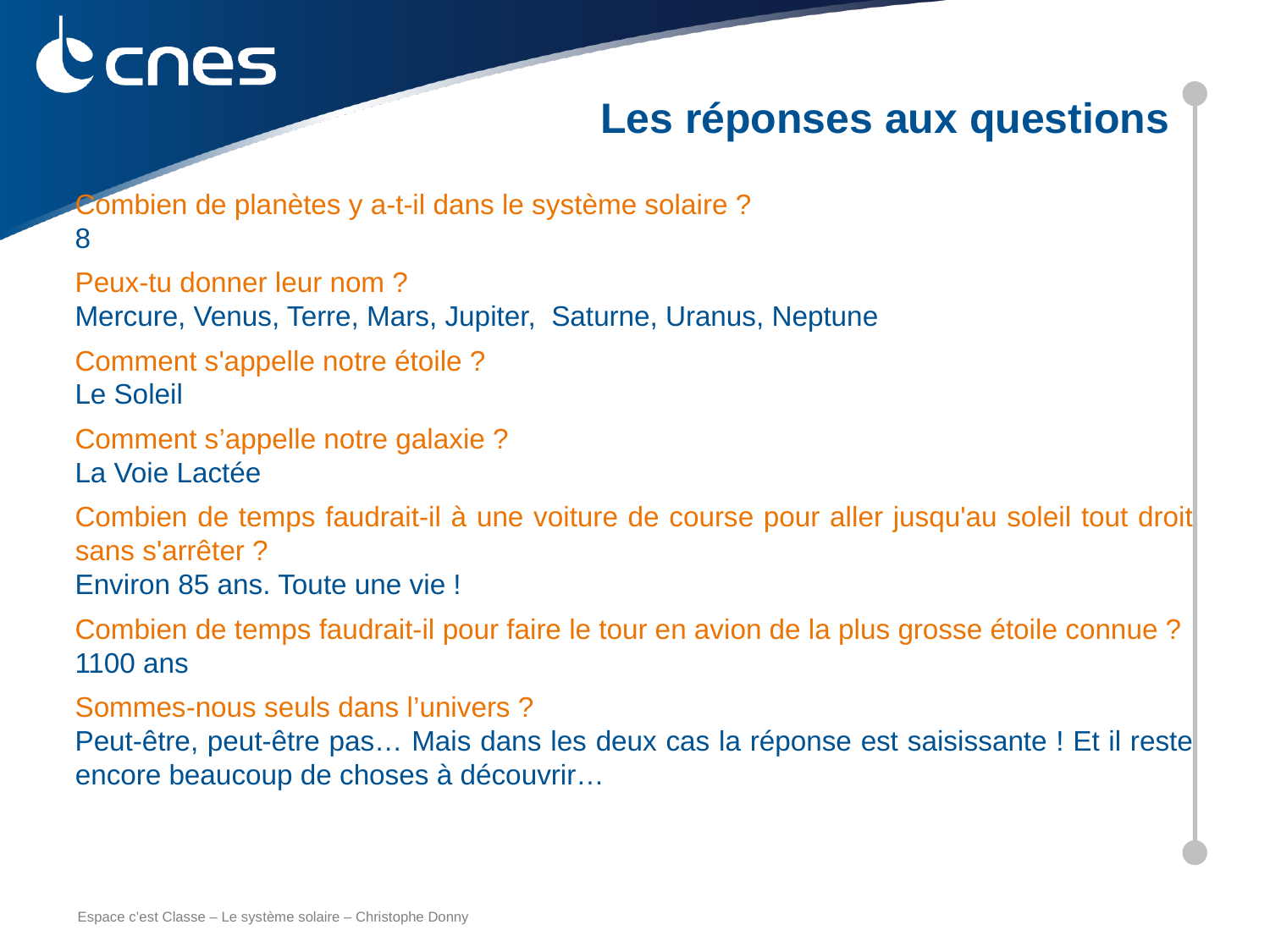

Les réponses aux questions
Combien de planètes y a-t-il dans le système solaire ?
8
Peux-tu donner leur nom ?
Mercure, Venus, Terre, Mars, Jupiter,  Saturne, Uranus, Neptune
Comment s'appelle notre étoile ?
Le Soleil
Comment s’appelle notre galaxie ?
La Voie Lactée
Combien de temps faudrait-il à une voiture de course pour aller jusqu'au soleil tout droit sans s'arrêter ?
Environ 85 ans. Toute une vie !
Combien de temps faudrait-il pour faire le tour en avion de la plus grosse étoile connue ?
1100 ans
Sommes-nous seuls dans l’univers ?
Peut-être, peut-être pas… Mais dans les deux cas la réponse est saisissante ! Et il reste encore beaucoup de choses à découvrir…